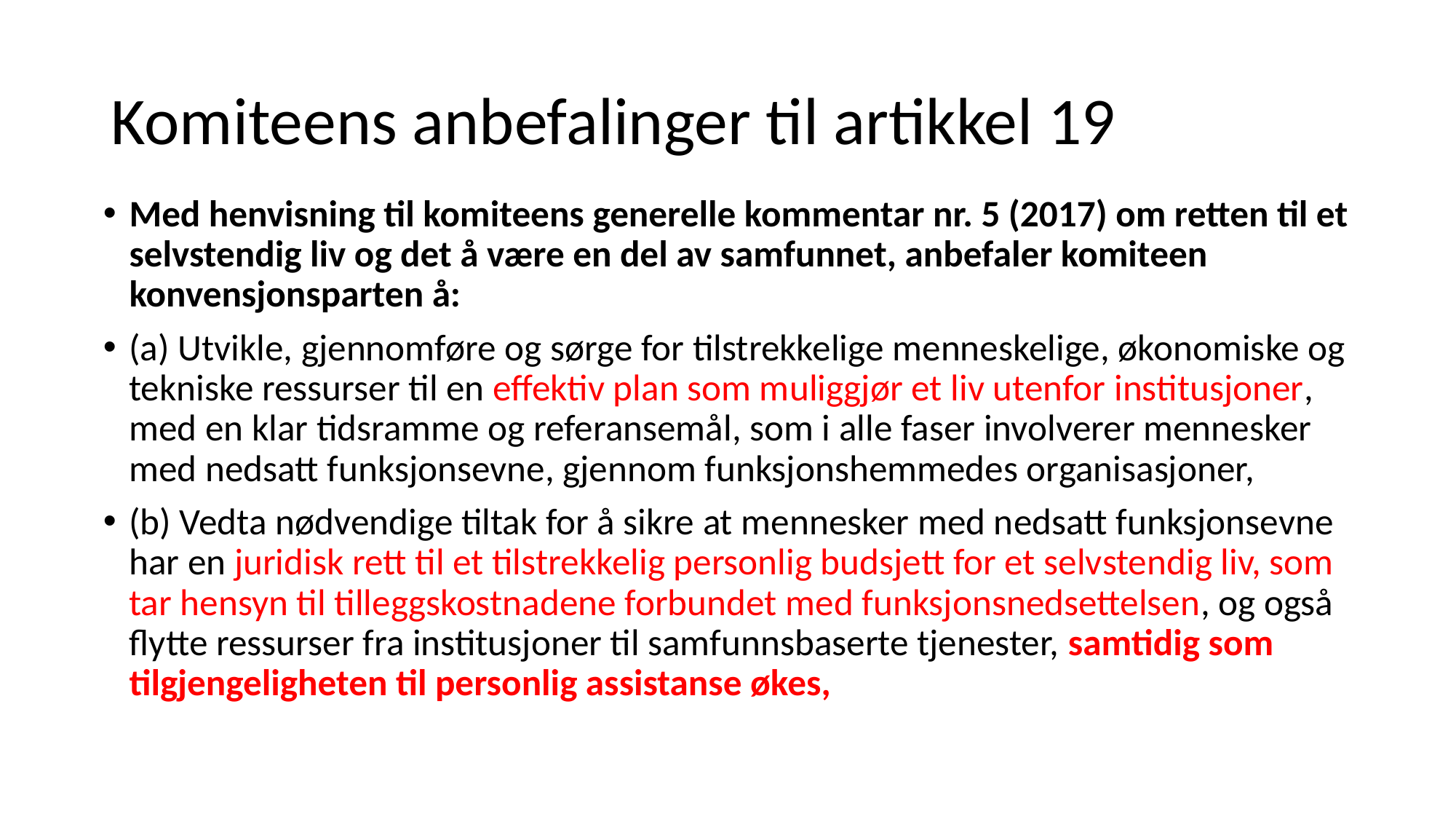

# Komiteens anbefalinger til artikkel 19
Med henvisning til komiteens generelle kommentar nr. 5 (2017) om retten til et selvstendig liv og det å være en del av samfunnet, anbefaler komiteen konvensjonsparten å:
(a) Utvikle, gjennomføre og sørge for tilstrekkelige menneskelige, økonomiske og tekniske ressurser til en effektiv plan som muliggjør et liv utenfor institusjoner, med en klar tidsramme og referansemål, som i alle faser involverer mennesker med nedsatt funksjonsevne, gjennom funksjonshemmedes organisasjoner,
(b) Vedta nødvendige tiltak for å sikre at mennesker med nedsatt funksjonsevne har en juridisk rett til et tilstrekkelig personlig budsjett for et selvstendig liv, som tar hensyn til tilleggskostnadene forbundet med funksjonsnedsettelsen, og også flytte ressurser fra institusjoner til samfunnsbaserte tjenester, samtidig som tilgjengeligheten til personlig assistanse økes,